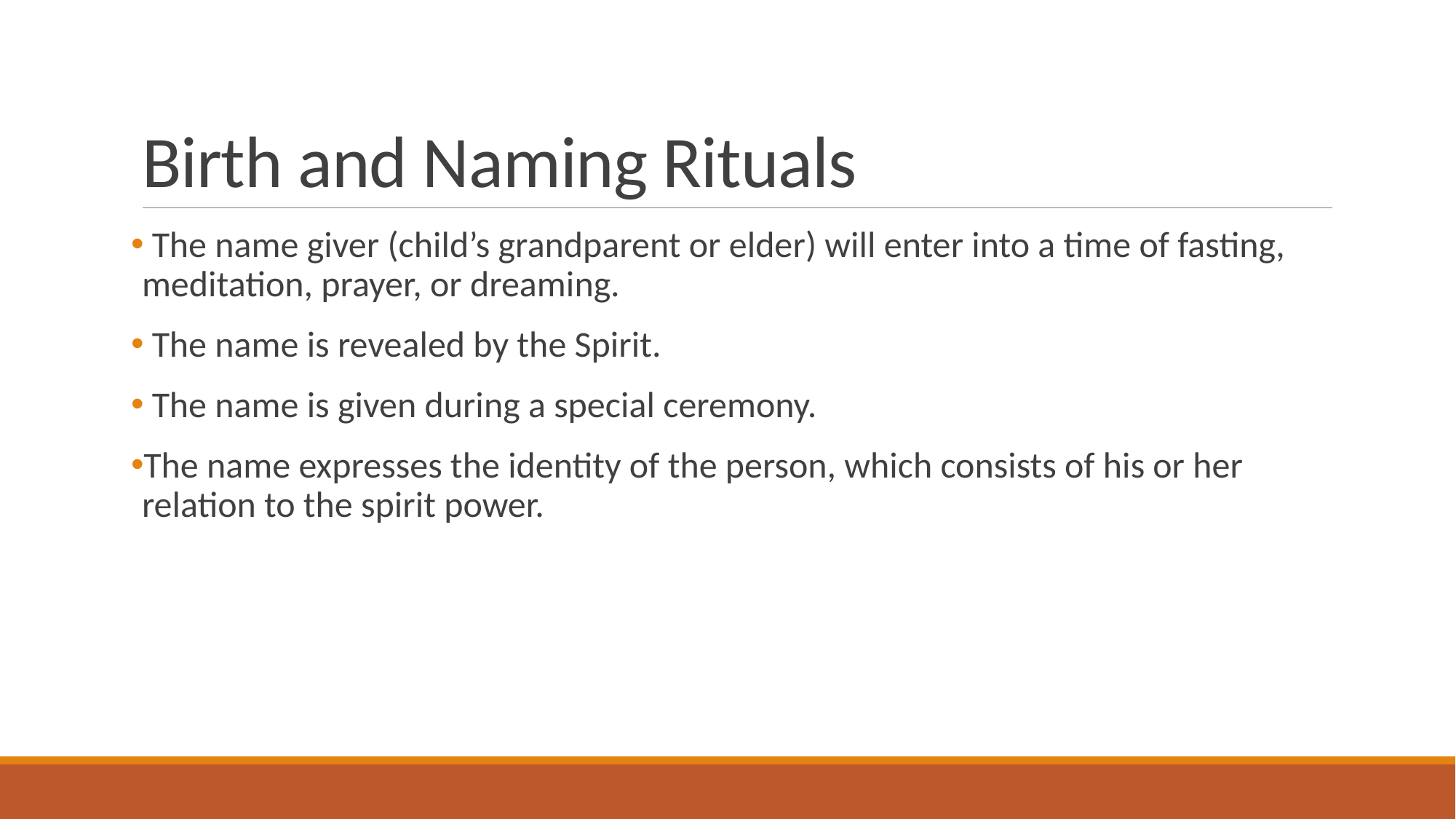

# Birth and Naming Rituals
 The name giver (child’s grandparent or elder) will enter into a time of fasting, meditation, prayer, or dreaming.
 The name is revealed by the Spirit.
 The name is given during a special ceremony.
The name expresses the identity of the person, which consists of his or her relation to the spirit power.